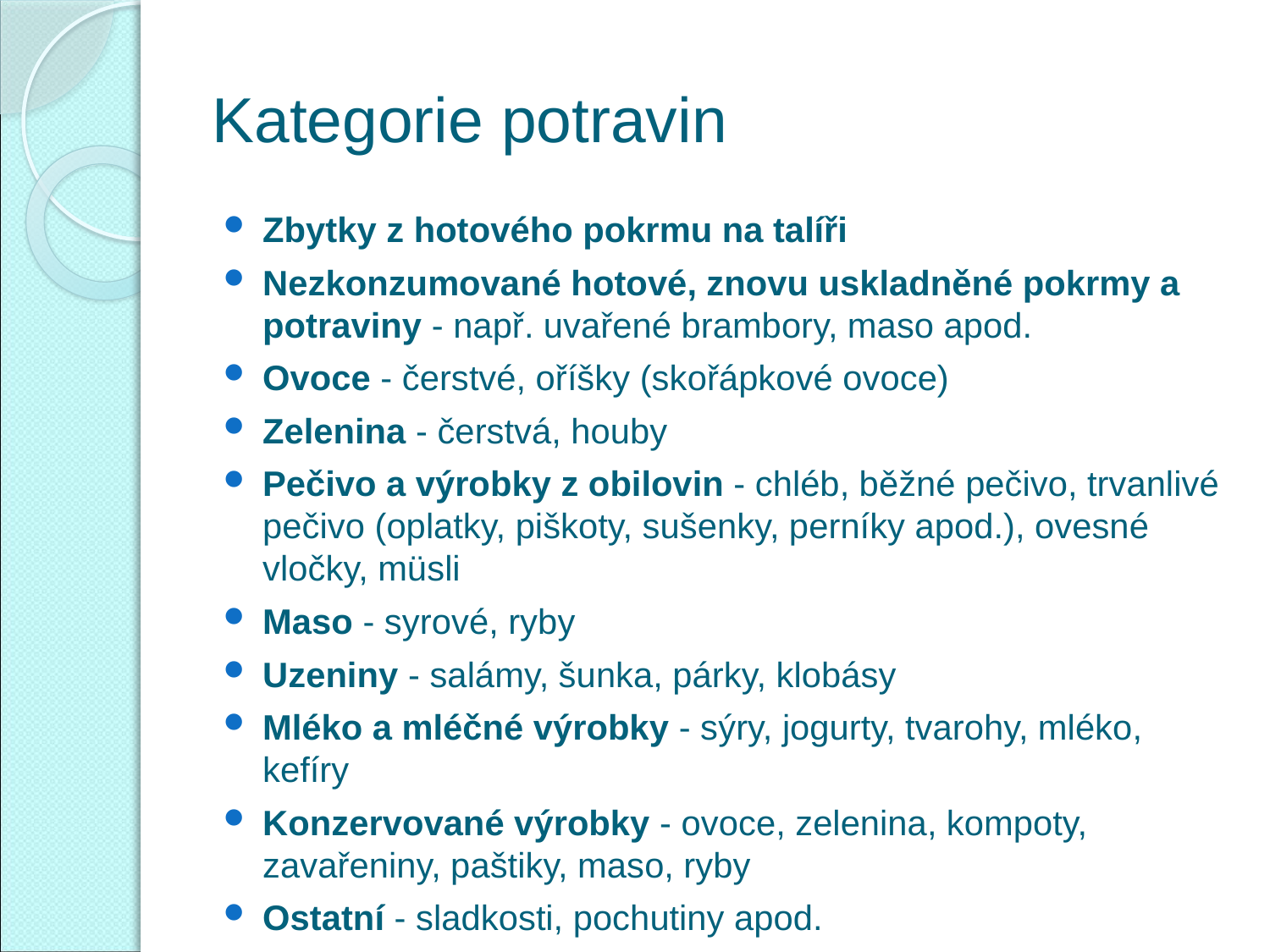

# Kategorie potravin
Zbytky z hotového pokrmu na talíři
Nezkonzumované hotové, znovu uskladněné pokrmy a potraviny - např. uvařené brambory, maso apod.
Ovoce - čerstvé, oříšky (skořápkové ovoce)
Zelenina - čerstvá, houby
Pečivo a výrobky z obilovin - chléb, běžné pečivo, trvanlivé pečivo (oplatky, piškoty, sušenky, perníky apod.), ovesné vločky, müsli
Maso - syrové, ryby
Uzeniny - salámy, šunka, párky, klobásy
Mléko a mléčné výrobky - sýry, jogurty, tvarohy, mléko, kefíry
Konzervované výrobky - ovoce, zelenina, kompoty, zavařeniny, paštiky, maso, ryby
Ostatní - sladkosti, pochutiny apod.